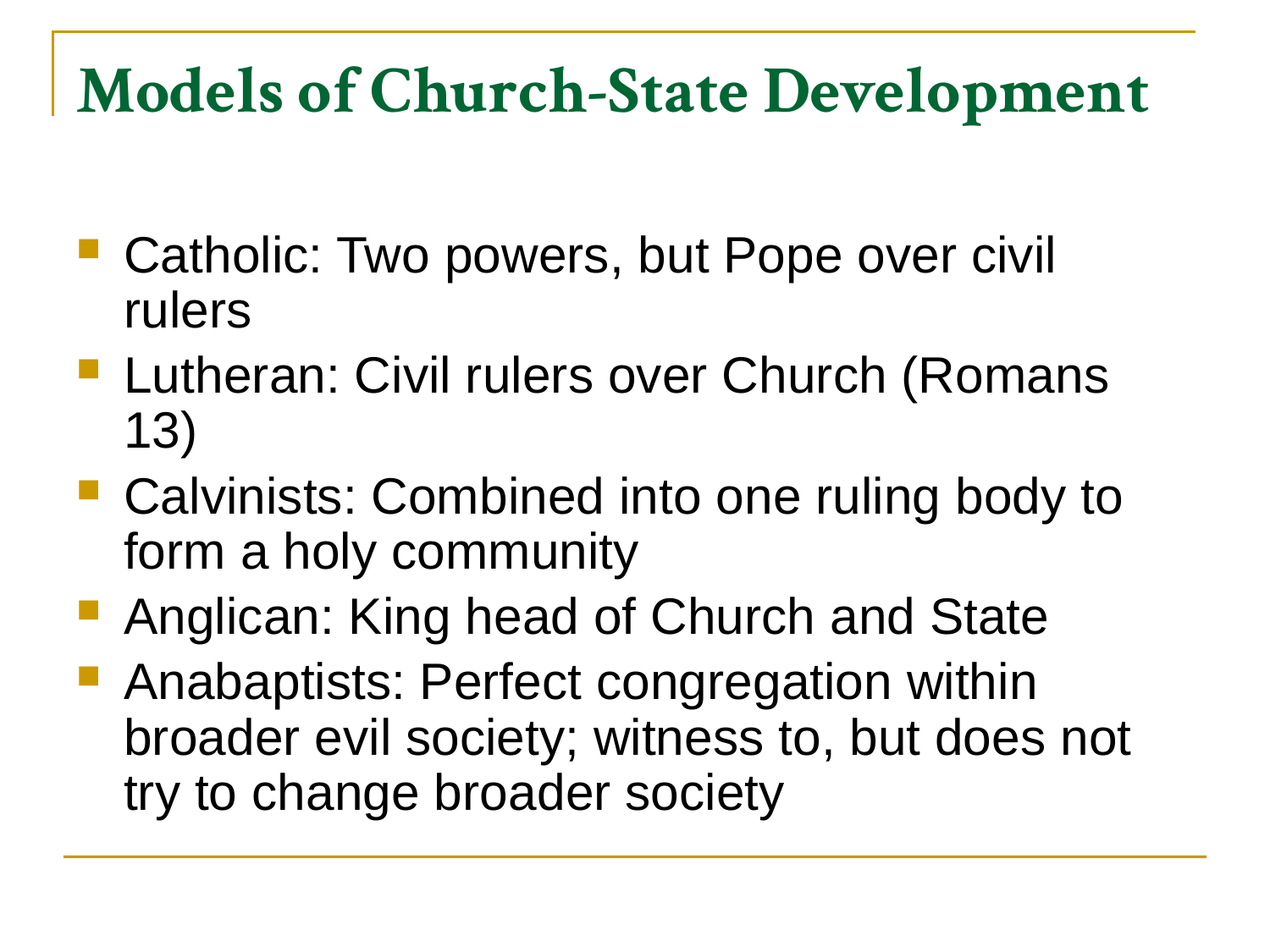

# Models of Church-State Development
Catholic: Two powers, but Pope over civil rulers
Lutheran: Civil rulers over Church (Romans 13)
Calvinists: Combined into one ruling body to form a holy community
Anglican: King head of Church and State
Anabaptists: Perfect congregation within broader evil society; witness to, but does not try to change broader society